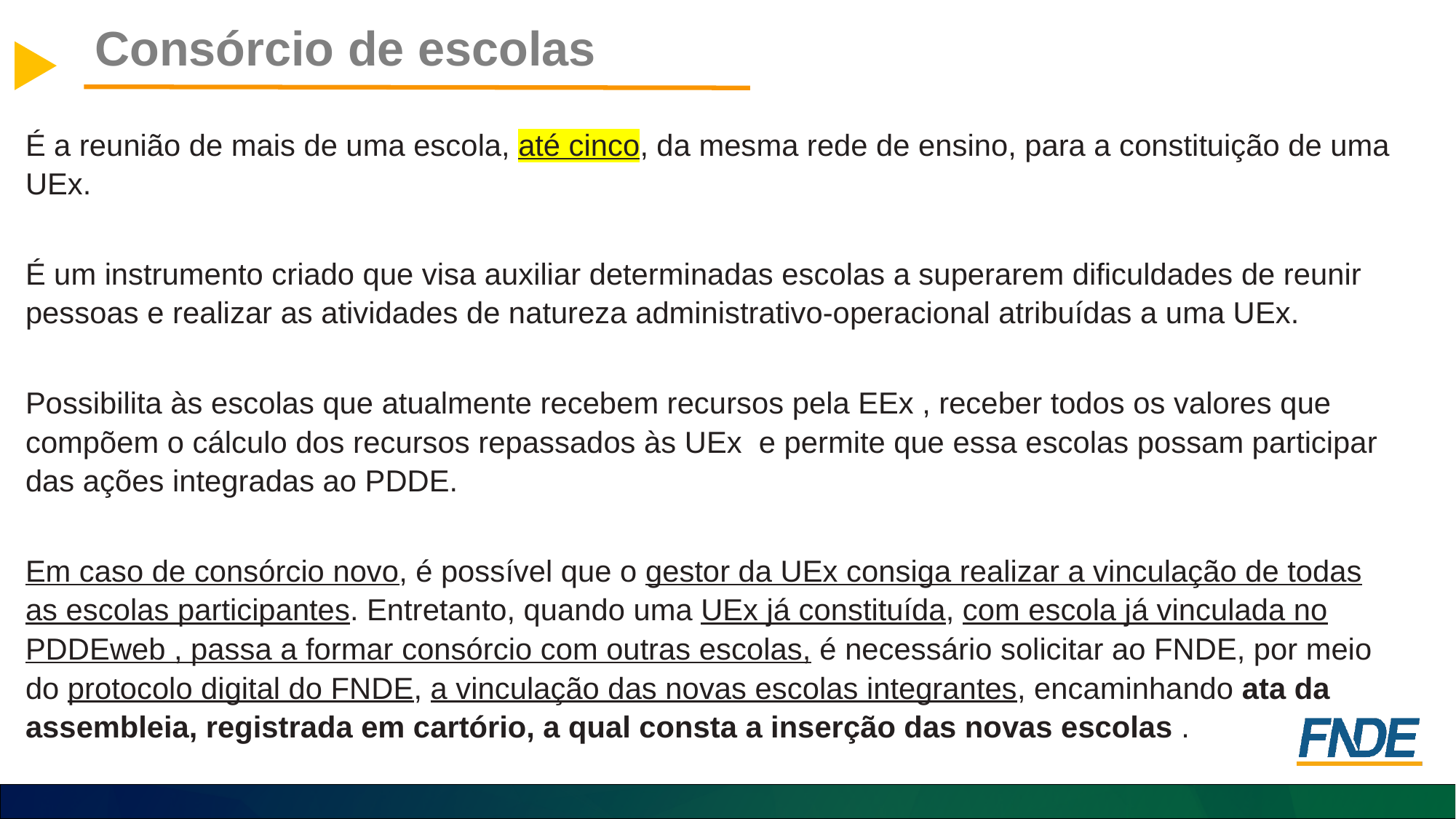

Consórcio de escolas

É a reunião de mais de uma escola, até cinco, da mesma rede de ensino, para a constituição de uma UEx.

É um instrumento criado que visa auxiliar determinadas escolas a superarem dificuldades de reunir pessoas e realizar as atividades de natureza administrativo-operacional atribuídas a uma UEx.

Possibilita às escolas que atualmente recebem recursos pela EEx , receber todos os valores que compõem o cálculo dos recursos repassados às UEx  e permite que essa escolas possam participar das ações integradas ao PDDE.

Em caso de consórcio novo, é possível que o gestor da UEx consiga realizar a vinculação de todas as escolas participantes. Entretanto, quando uma UEx já constituída, com escola já vinculada no PDDEweb , passa a formar consórcio com outras escolas, é necessário solicitar ao FNDE, por meio do protocolo digital do FNDE, a vinculação das novas escolas integrantes, encaminhando ata da assembleia, registrada em cartório, a qual consta a inserção das novas escolas .